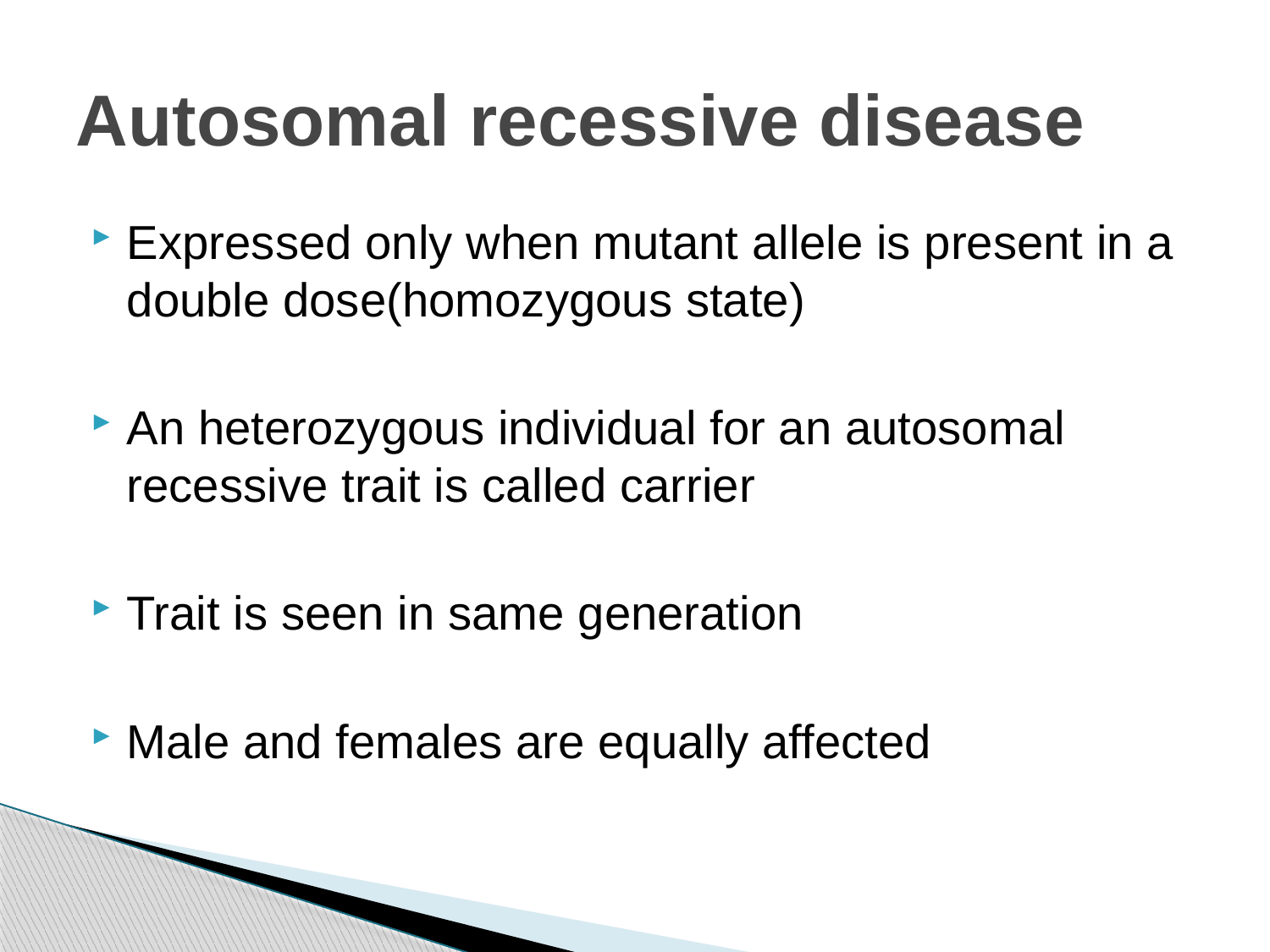

# Autosomal recessive disease
Expressed only when mutant allele is present in a double dose(homozygous state)

An heterozygous individual for an autosomal recessive trait is called carrier

Trait is seen in same generation

Male and females are equally affected